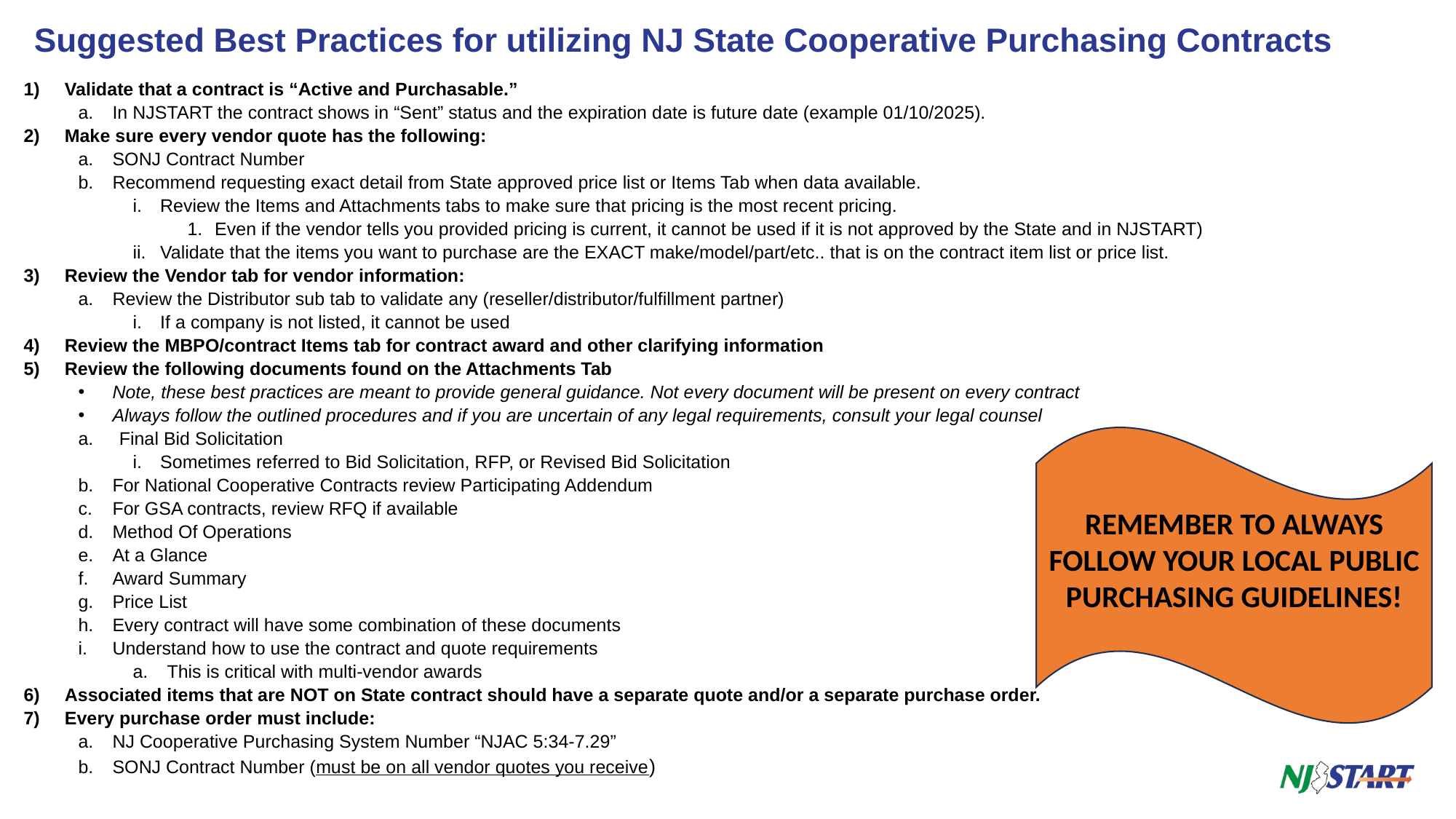

# Suggested Best Practices for utilizing NJ State Cooperative Purchasing Contracts
Validate that a contract is “Active and Purchasable.”
In NJSTART the contract shows in “Sent” status and the expiration date is future date (example 01/10/2025).
Make sure every vendor quote has the following:
SONJ Contract Number
Recommend requesting exact detail from State approved price list or Items Tab when data available.
Review the Items and Attachments tabs to make sure that pricing is the most recent pricing.
Even if the vendor tells you provided pricing is current, it cannot be used if it is not approved by the State and in NJSTART)
Validate that the items you want to purchase are the EXACT make/model/part/etc.. that is on the contract item list or price list.
Review the Vendor tab for vendor information:
Review the Distributor sub tab to validate any (reseller/distributor/fulfillment partner)
If a company is not listed, it cannot be used
Review the MBPO/contract Items tab for contract award and other clarifying information
Review the following documents found on the Attachments Tab
Note, these best practices are meant to provide general guidance. Not every document will be present on every contract
Always follow the outlined procedures and if you are uncertain of any legal requirements, consult your legal counsel
Final Bid Solicitation
Sometimes referred to Bid Solicitation, RFP, or Revised Bid Solicitation
For National Cooperative Contracts review Participating Addendum
For GSA contracts, review RFQ if available
Method Of Operations
At a Glance
Award Summary
Price List
Every contract will have some combination of these documents
Understand how to use the contract and quote requirements
This is critical with multi-vendor awards
Associated items that are NOT on State contract should have a separate quote and/or a separate purchase order.
Every purchase order must include:
NJ Cooperative Purchasing System Number “NJAC 5:34-7.29”
SONJ Contract Number (must be on all vendor quotes you receive)
REMEMBER TO ALWAYS FOLLOW YOUR LOCAL PUBLIC PURCHASING GUIDELINES!